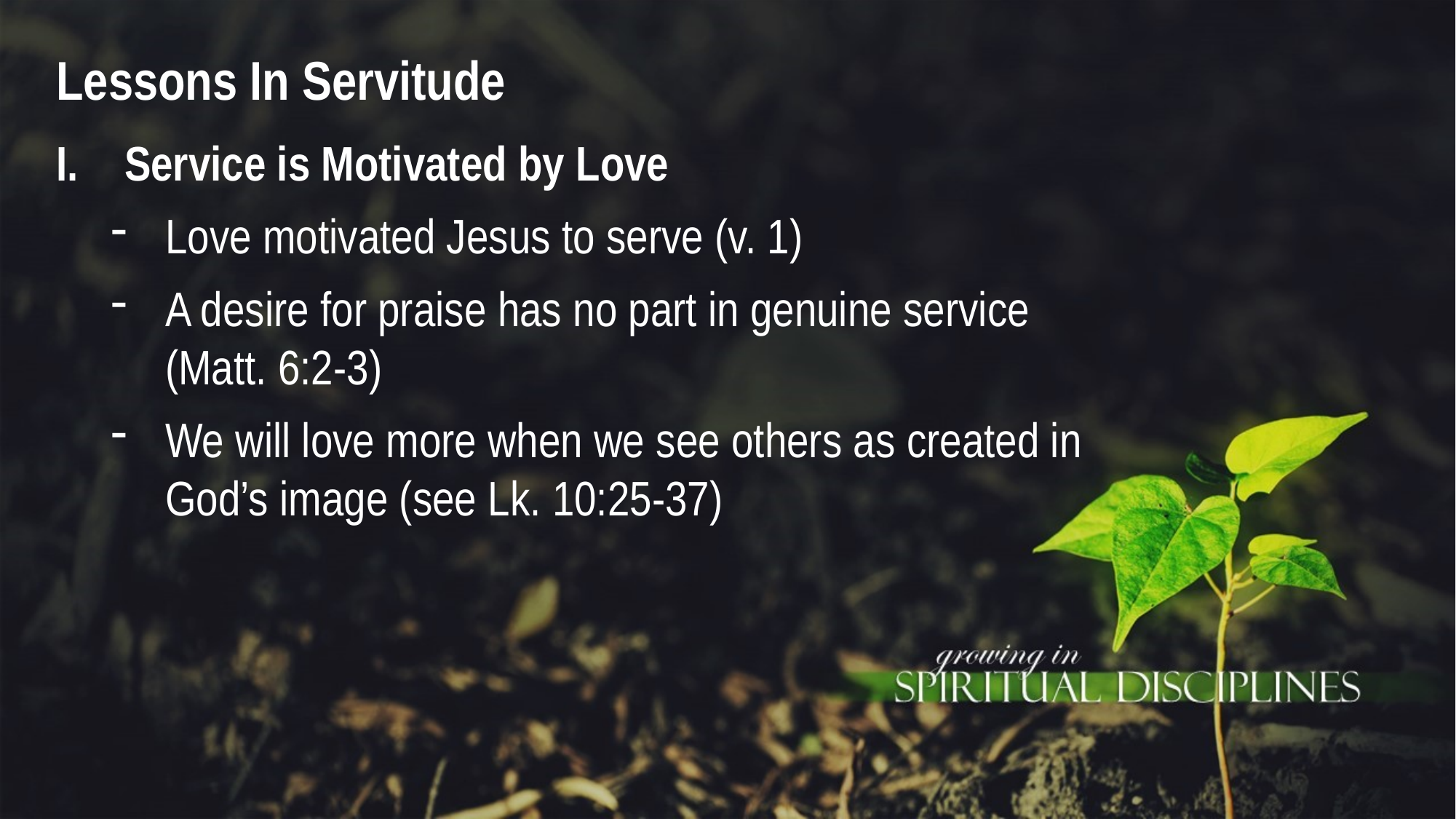

Lessons In Servitude

Service is Motivated by Love

Love motivated Jesus to serve (v. 1)

A desire for praise has no part in genuine service (Matt. 6:2-3)

We will love more when we see others as created in God’s image (see Lk. 10:25-37)